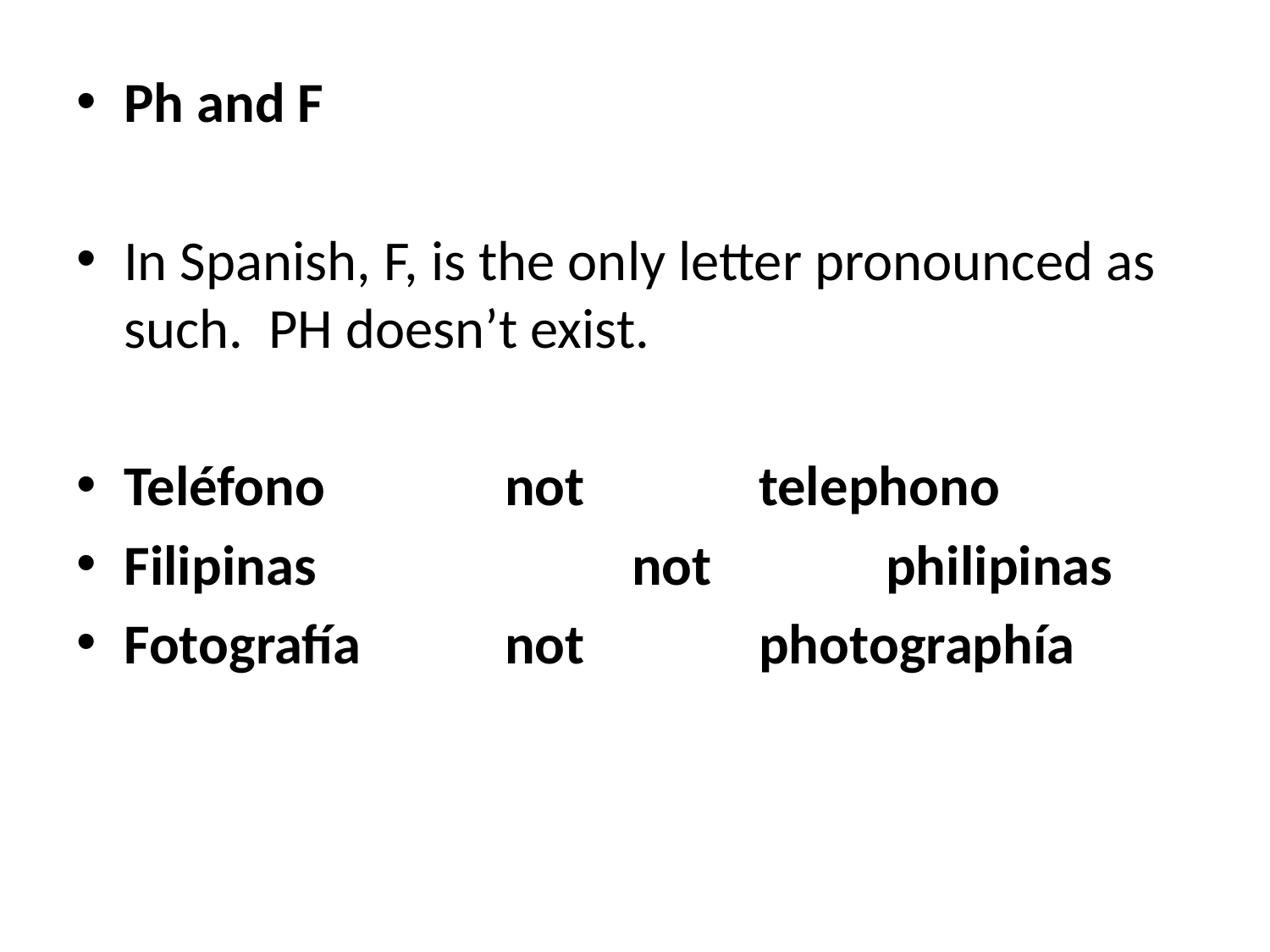

Ph and F

In Spanish, F, is the only letter pronounced as such.  PH doesn’t exist.

Teléfono  		not		telephono
Filipinas			not		philipinas
Fotografía		not		photographía